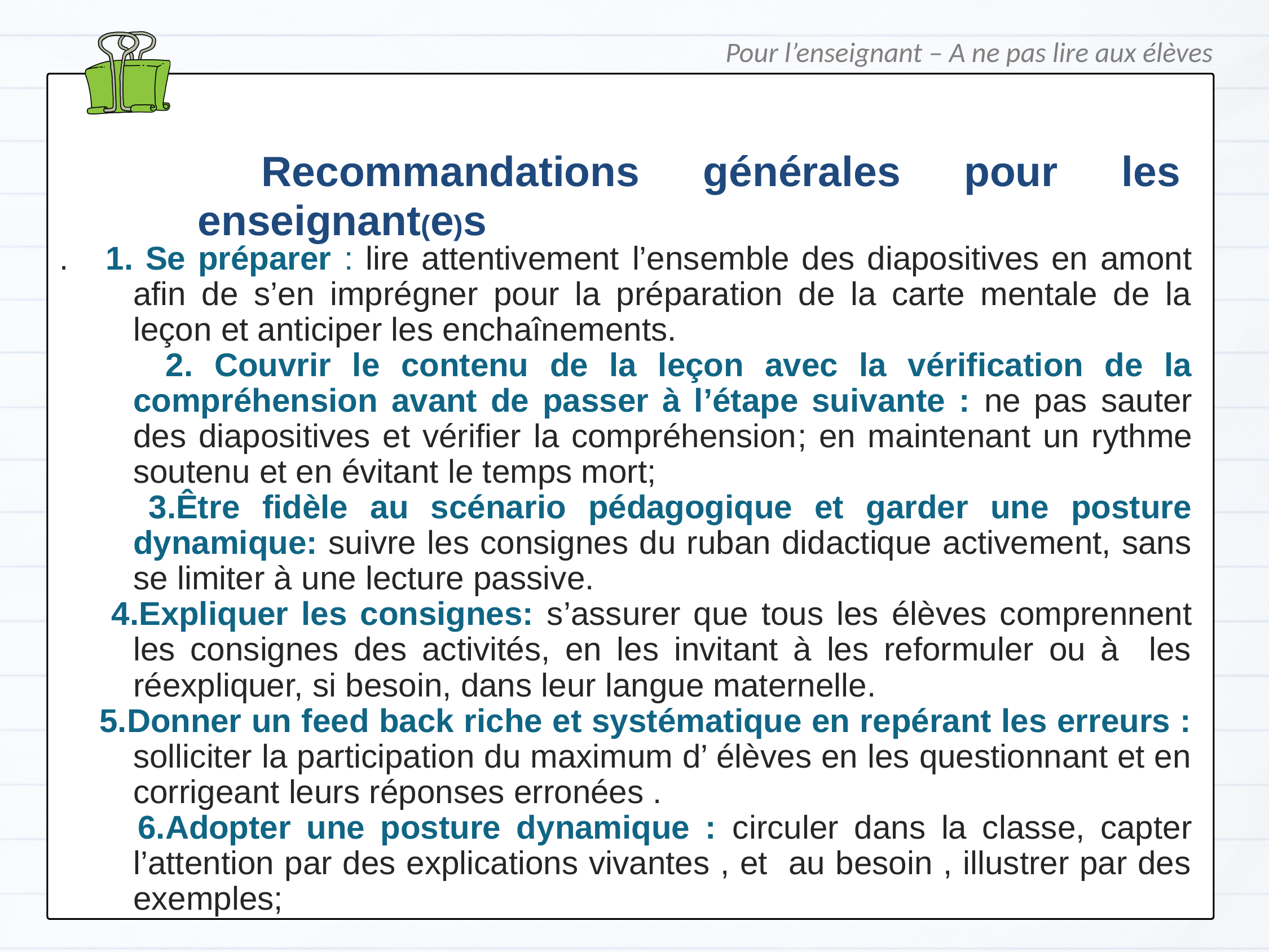

Pour l’enseignant – A ne pas lire aux élèves

 Recommandations générales pour les enseignant(e)s
.   1. Se préparer : lire attentivement l’ensemble des diapositives en amont afin de s’en imprégner pour la préparation de la carte mentale de la leçon et anticiper les enchaînements.
     2. Couvrir le contenu de la leçon avec la vérification de la compréhension avant de passer à l’étape suivante : ne pas sauter des diapositives et vérifier la compréhension; en maintenant un rythme soutenu et en évitant le temps mort;
    3.Être fidèle au scénario pédagogique et garder une posture dynamique: suivre les consignes du ruban didactique activement, sans se limiter à une lecture passive.
    4.Expliquer les consignes: s’assurer que tous les élèves comprennent les consignes des activités, en les invitant à les reformuler ou à  les réexpliquer, si besoin, dans leur langue maternelle.
    5.Donner un feed back riche et systématique en repérant les erreurs : solliciter la participation du maximum d’ élèves en les questionnant et en corrigeant leurs réponses erronées .
     6.Adopter une posture dynamique : circuler dans la classe, capter l’attention par des explications vivantes , et  au besoin , illustrer par des exemples;